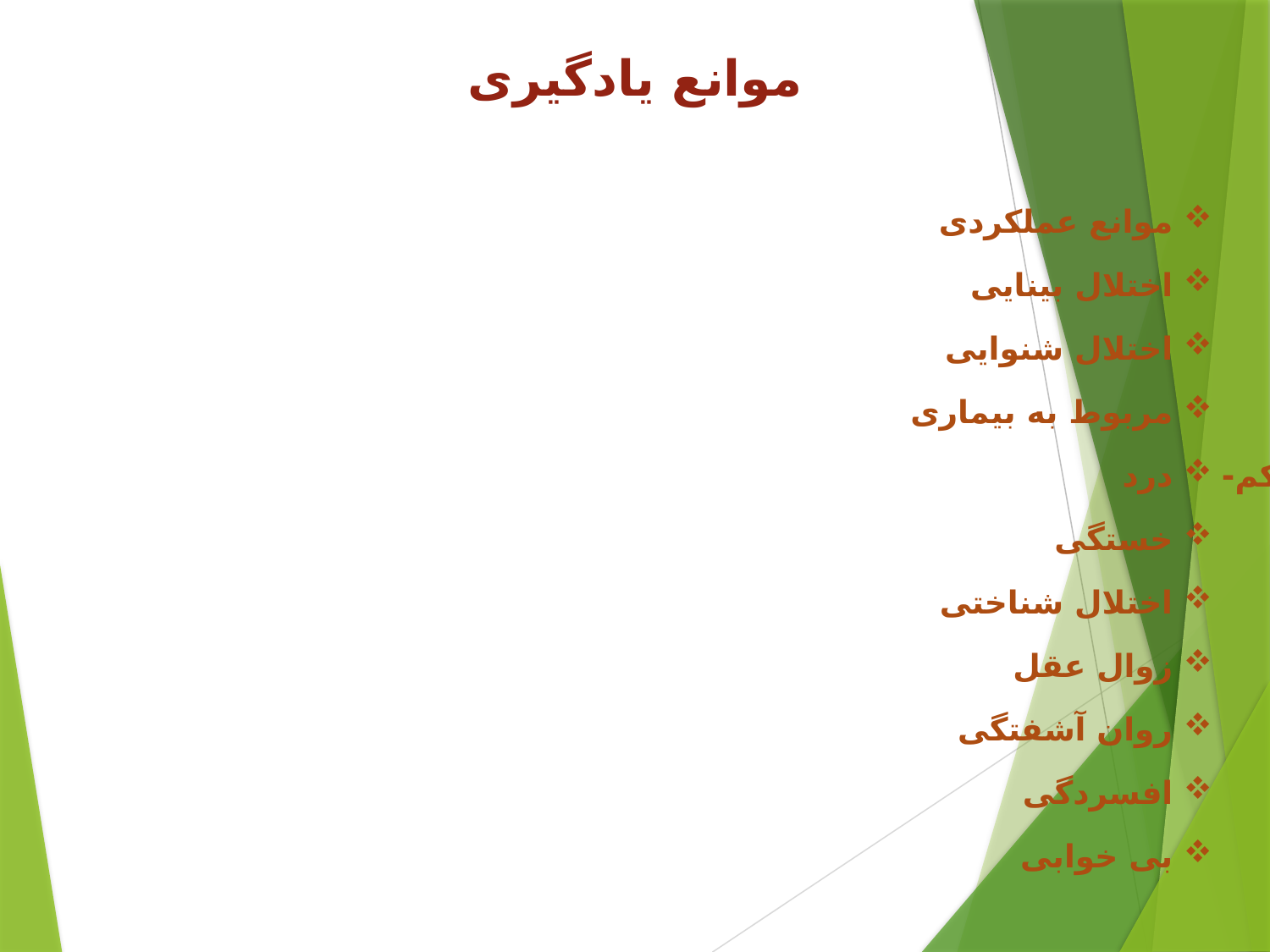

# موانع یادگیری
موانع عملکردی
اختلال بینایی
اختلال شنوایی
مربوط به بیماری
درد
خستگی
اختلال شناختی
زوال عقل
روان آشفتگی
افسردگی
بی خوابی
واکنش سوگ
موانع فرهنگی
زبان متفاوت
کمبود علاقه به یادگیری
موانع محیطی مانند نور کم- سروصدا و...
سبک یادگیری
سطح تحصیلات